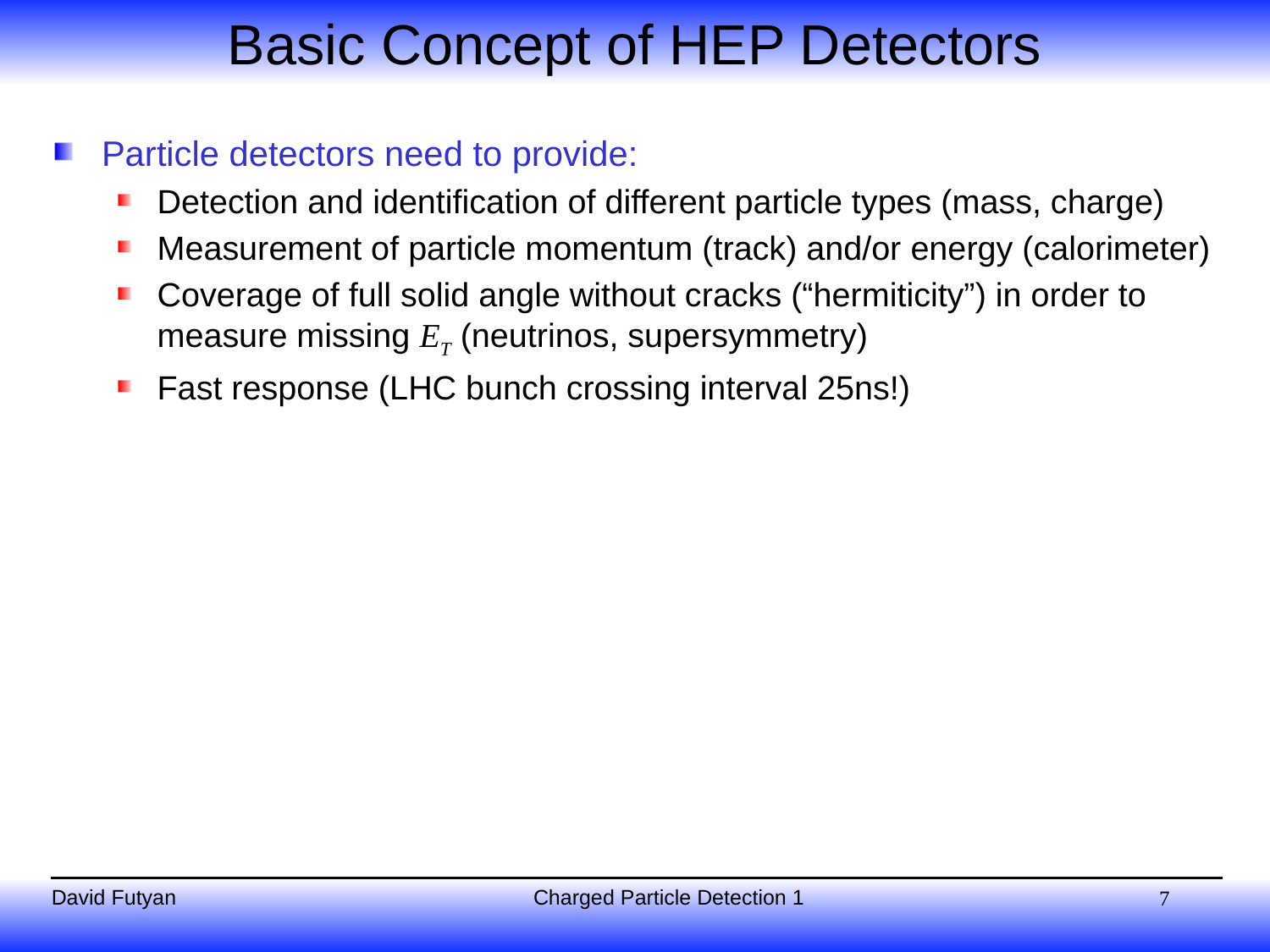

# Basic Concept of HEP Detectors
Particle detectors need to provide:
Detection and identification of different particle types (mass, charge)
Measurement of particle momentum (track) and/or energy (calorimeter)
Coverage of full solid angle without cracks (“hermiticity”) in order to measure missing ET (neutrinos, supersymmetry)
Fast response (LHC bunch crossing interval 25ns!)
7